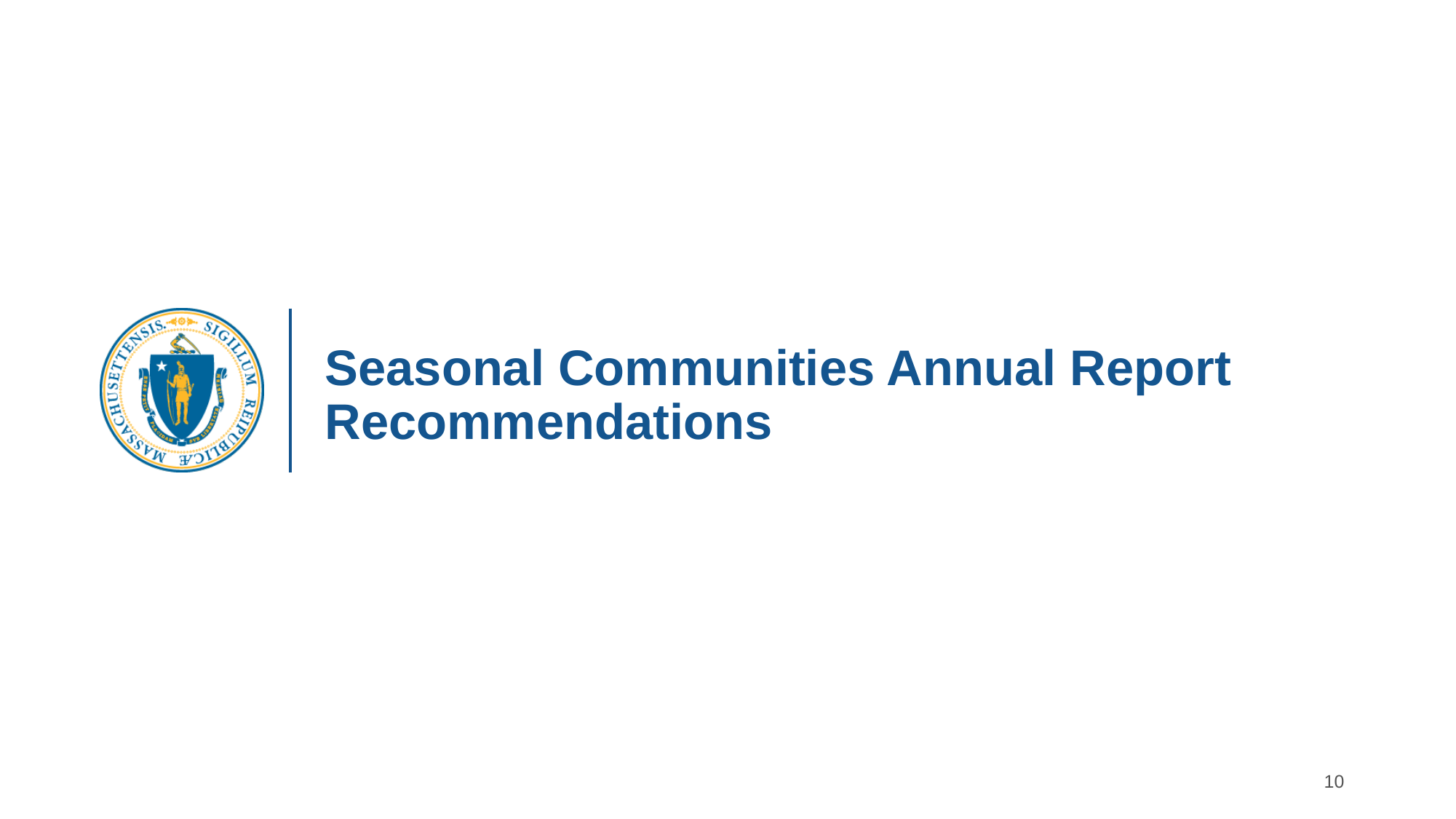

# Seasonal Communities Annual Report Recommendations
10